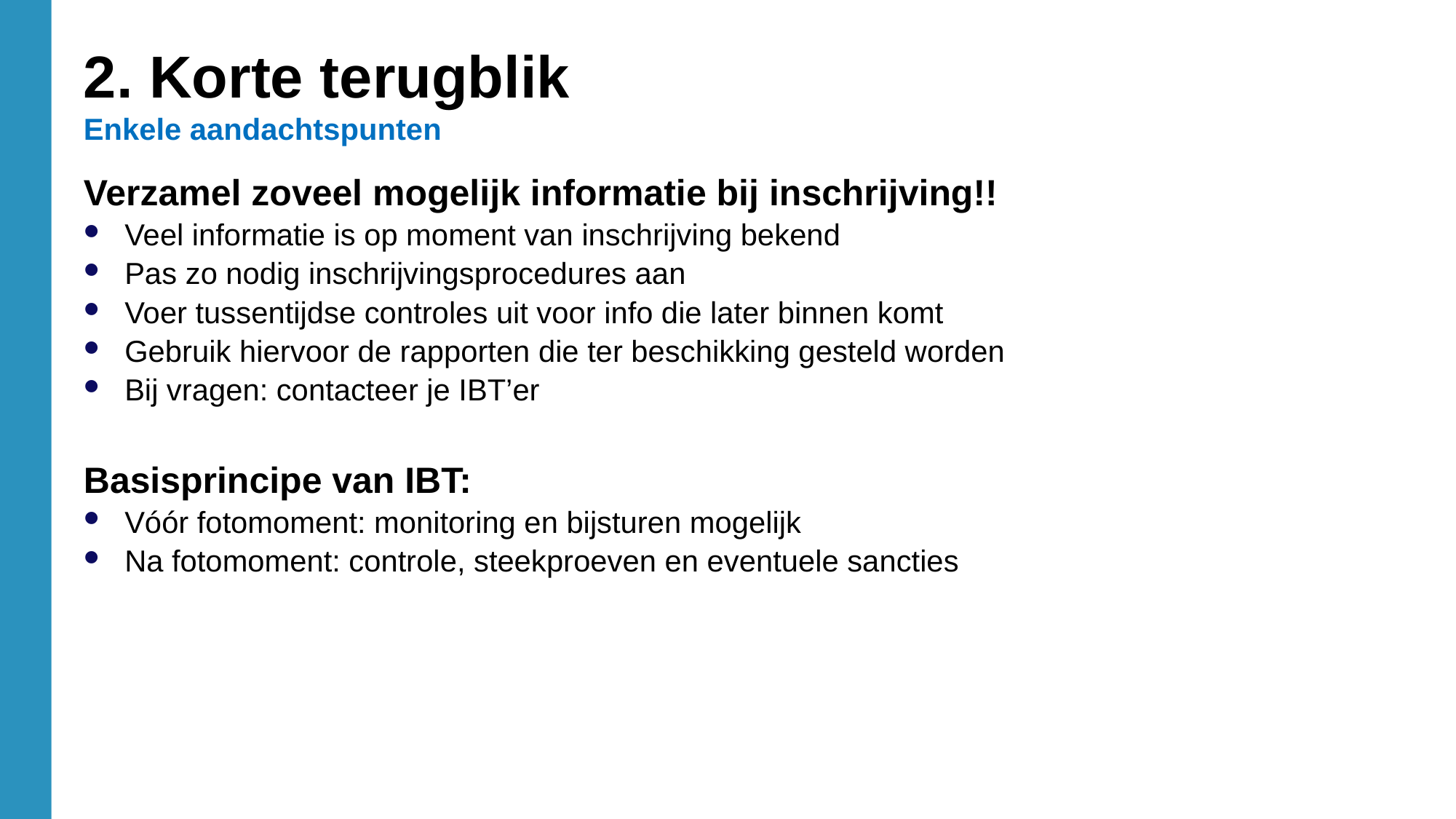

2. Korte terugblik
Enkele aandachtspunten
Verzamel zoveel mogelijk informatie bij inschrijving!!
Veel informatie is op moment van inschrijving bekend
Pas zo nodig inschrijvingsprocedures aan
Voer tussentijdse controles uit voor info die later binnen komt
Gebruik hiervoor de rapporten die ter beschikking gesteld worden
Bij vragen: contacteer je IBT’er

Basisprincipe van IBT:
Vóór fotomoment: monitoring en bijsturen mogelijk
Na fotomoment: controle, steekproeven en eventuele sancties